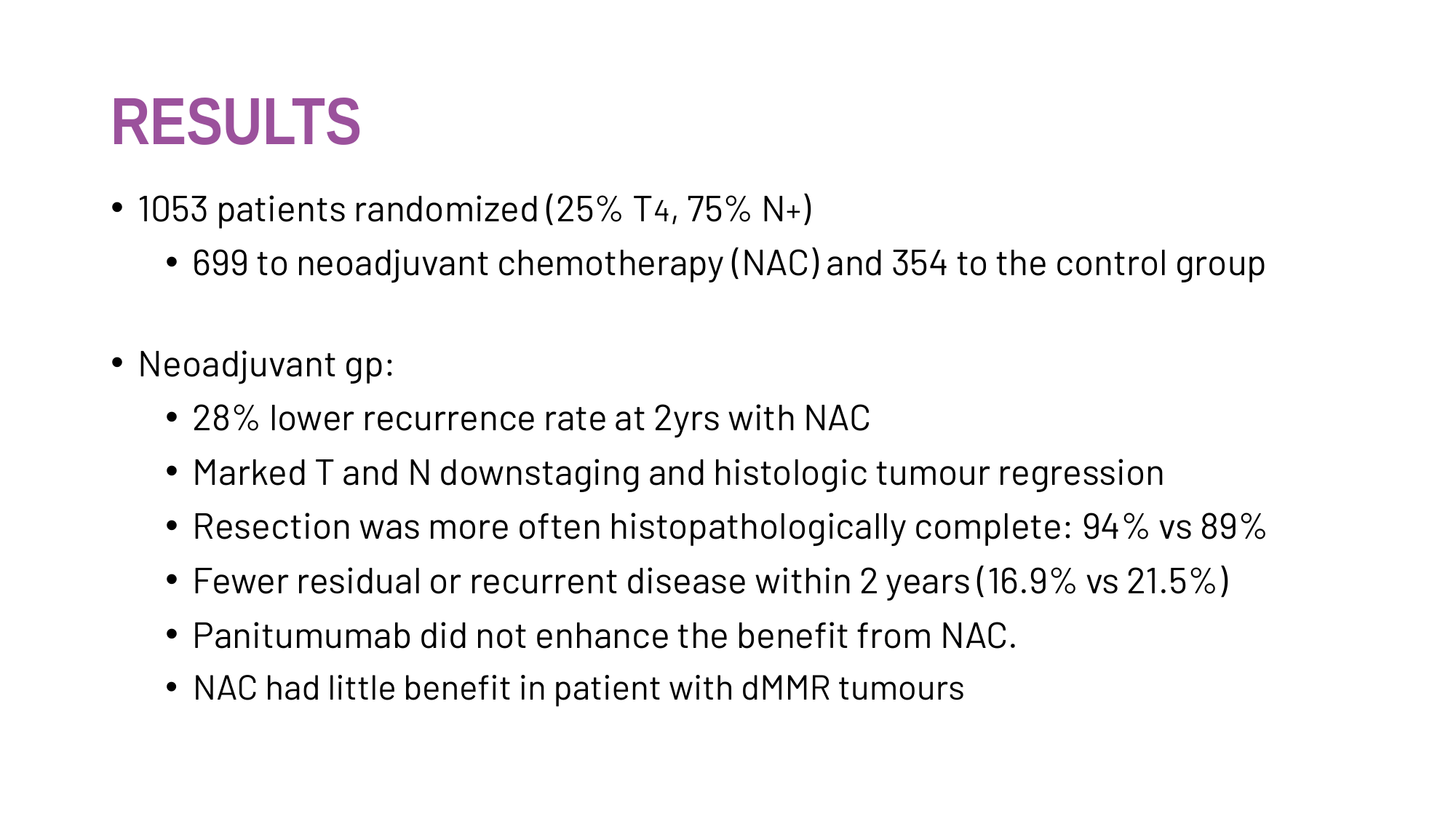

# RESULTS
1053 patients randomized (25% T4, 75% N+)
699 to neoadjuvant chemotherapy (NAC) and 354 to the control group

Neoadjuvant gp:
28% lower recurrence rate at 2yrs with NAC
Marked T and N downstaging and histologic tumour regression
Resection was more often histopathologically complete: 94% vs 89%
Fewer residual or recurrent disease within 2 years (16.9% vs 21.5%)
Panitumumab did not enhance the benefit from NAC.
NAC had little benefit in patient with dMMR tumours